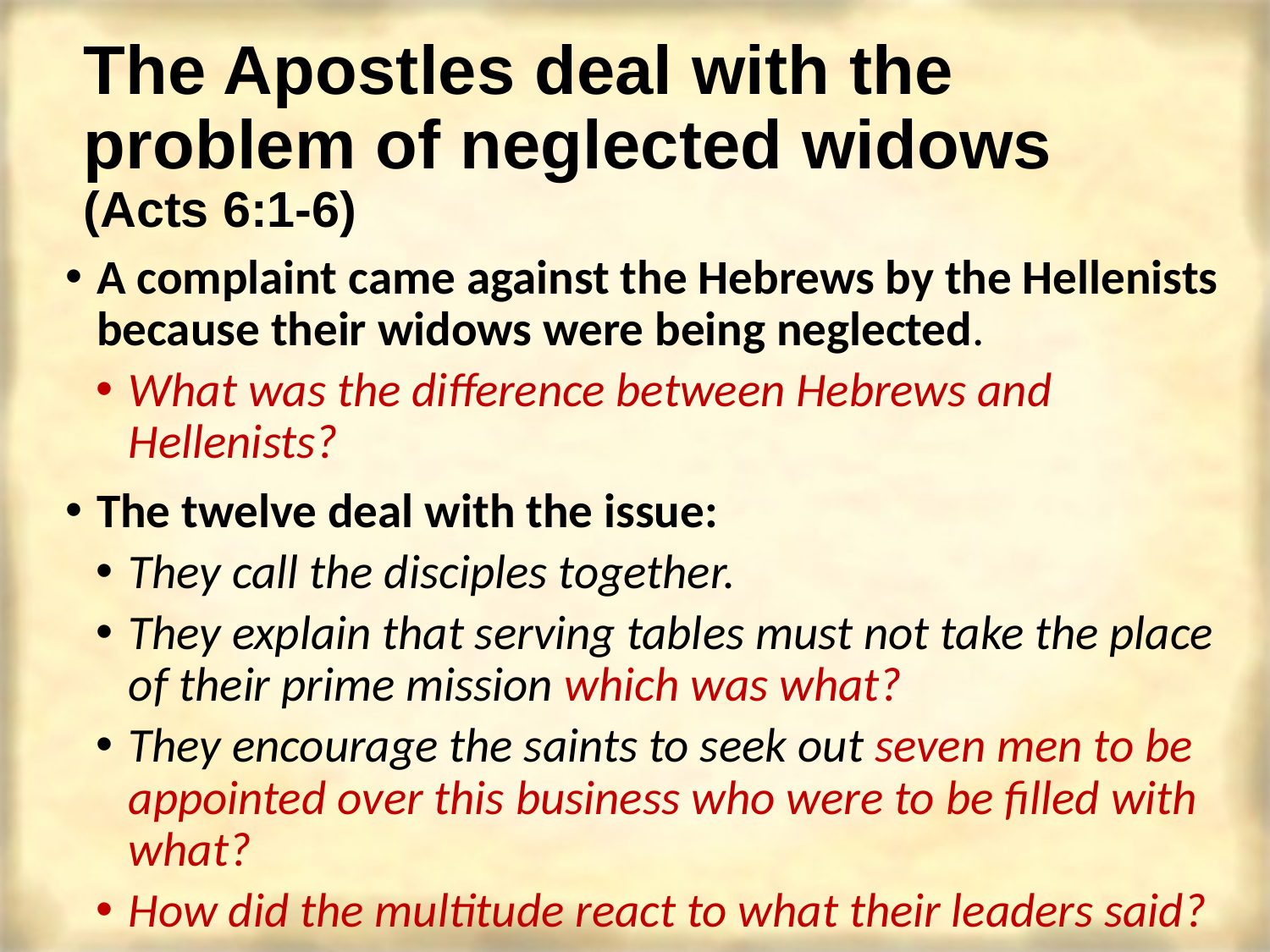

# The Apostles deal with the problem of neglected widows (Acts 6:1-6)
A complaint came against the Hebrews by the Hellenists because their widows were being neglected.
What was the difference between Hebrews and Hellenists?
The twelve deal with the issue:
They call the disciples together.
They explain that serving tables must not take the place of their prime mission which was what?
They encourage the saints to seek out seven men to be appointed over this business who were to be filled with what?
How did the multitude react to what their leaders said?